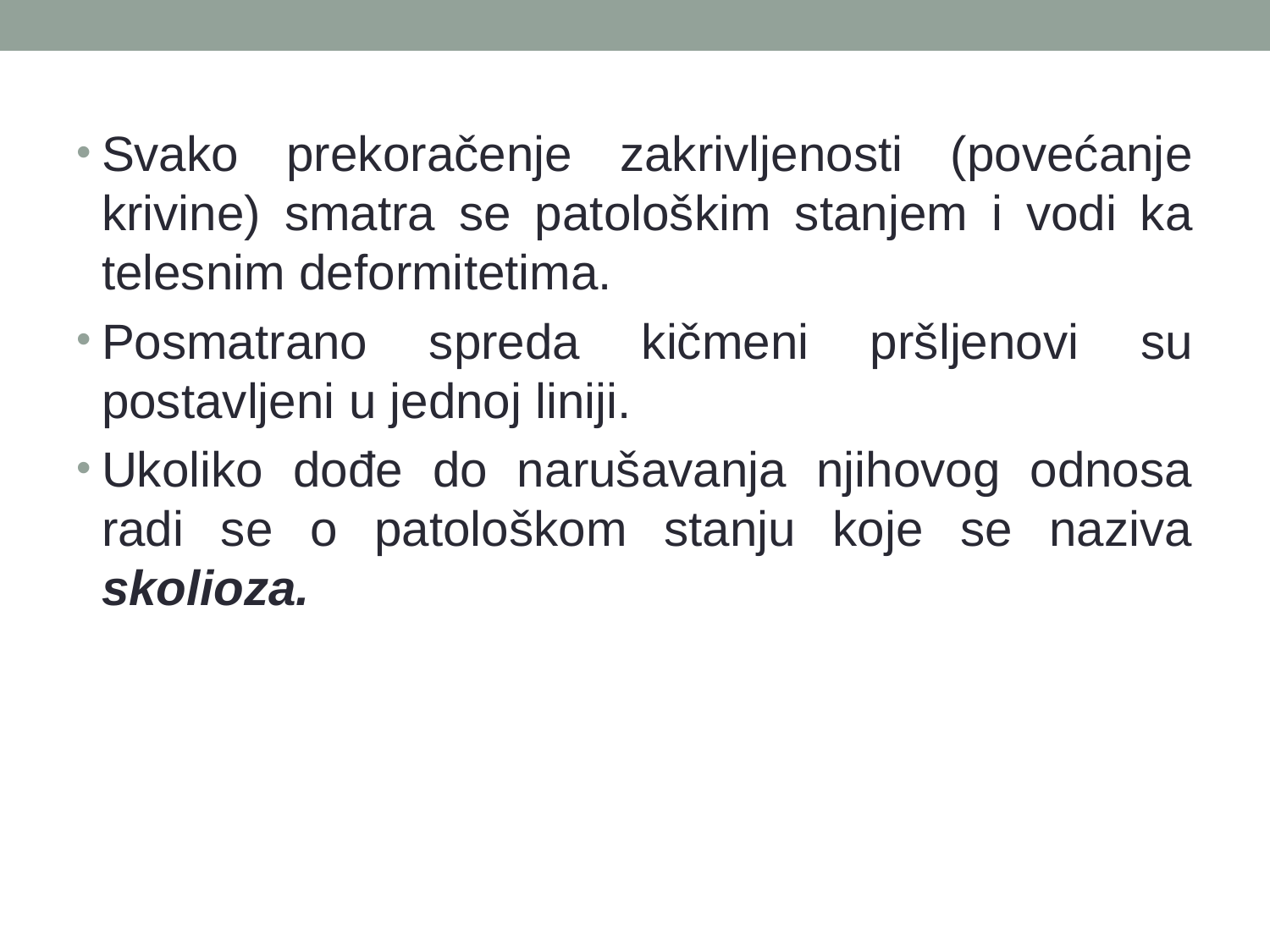

Svako prekoračenje zakrivljenosti (povećanje krivine) smatra se patološkim stanjem i vodi ka telesnim deformitetima.
Posmatrano spreda kičmeni pršljenovi su postavljeni u jednoj liniji.
Ukoliko dođe do narušavanja njihovog odnosa radi se o patološkom stanju koje se naziva skolioza.